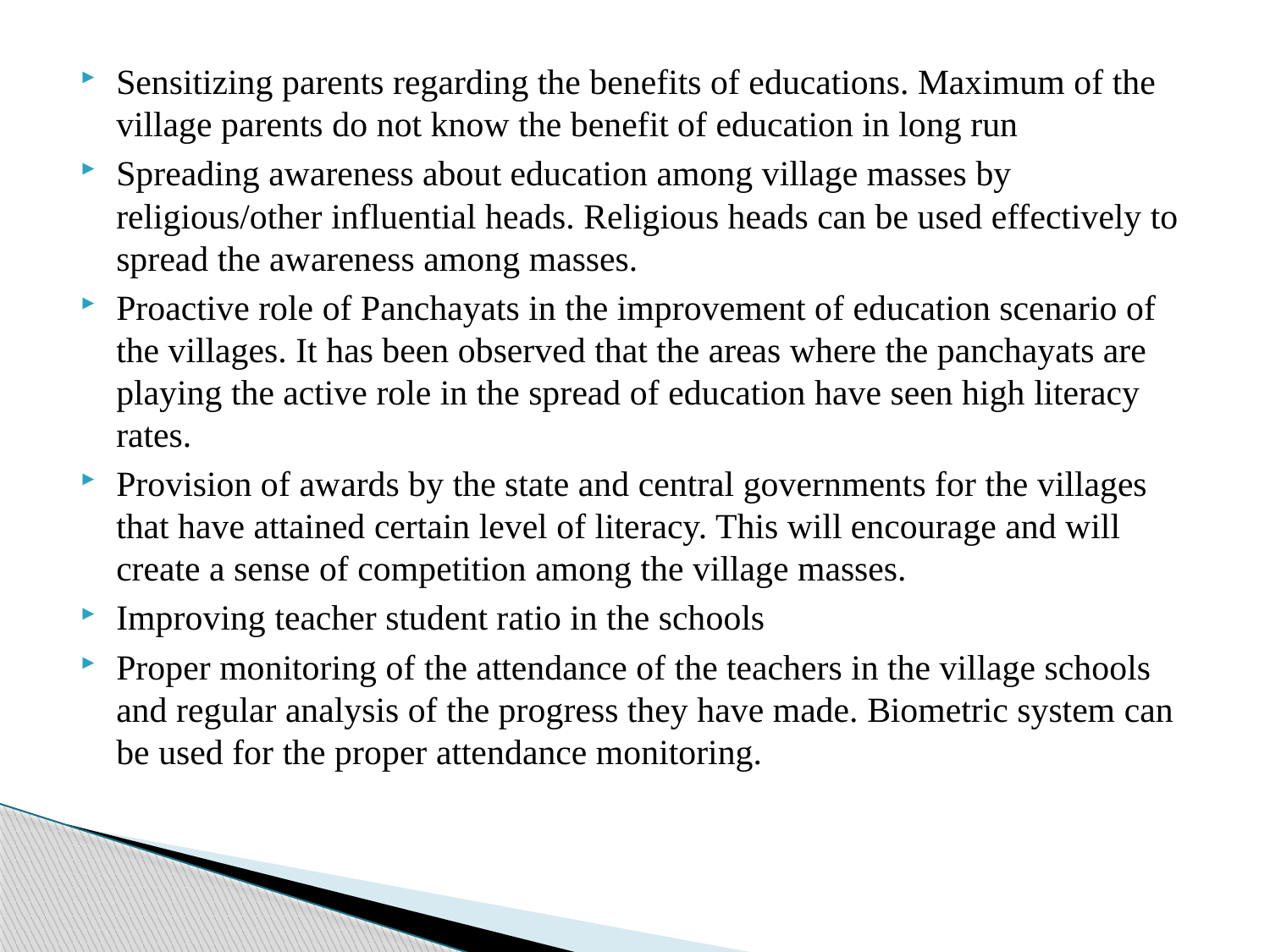

Sensitizing parents regarding the benefits of educations. Maximum of the village parents do not know the benefit of education in long run
Spreading awareness about education among village masses by religious/other influential heads. Religious heads can be used effectively to spread the awareness among masses.
Proactive role of Panchayats in the improvement of education scenario of the villages. It has been observed that the areas where the panchayats are playing the active role in the spread of education have seen high literacy rates.
Provision of awards by the state and central governments for the villages that have attained certain level of literacy. This will encourage and will create a sense of competition among the village masses.
Improving teacher student ratio in the schools
Proper monitoring of the attendance of the teachers in the village schools and regular analysis of the progress they have made. Biometric system can be used for the proper attendance monitoring.